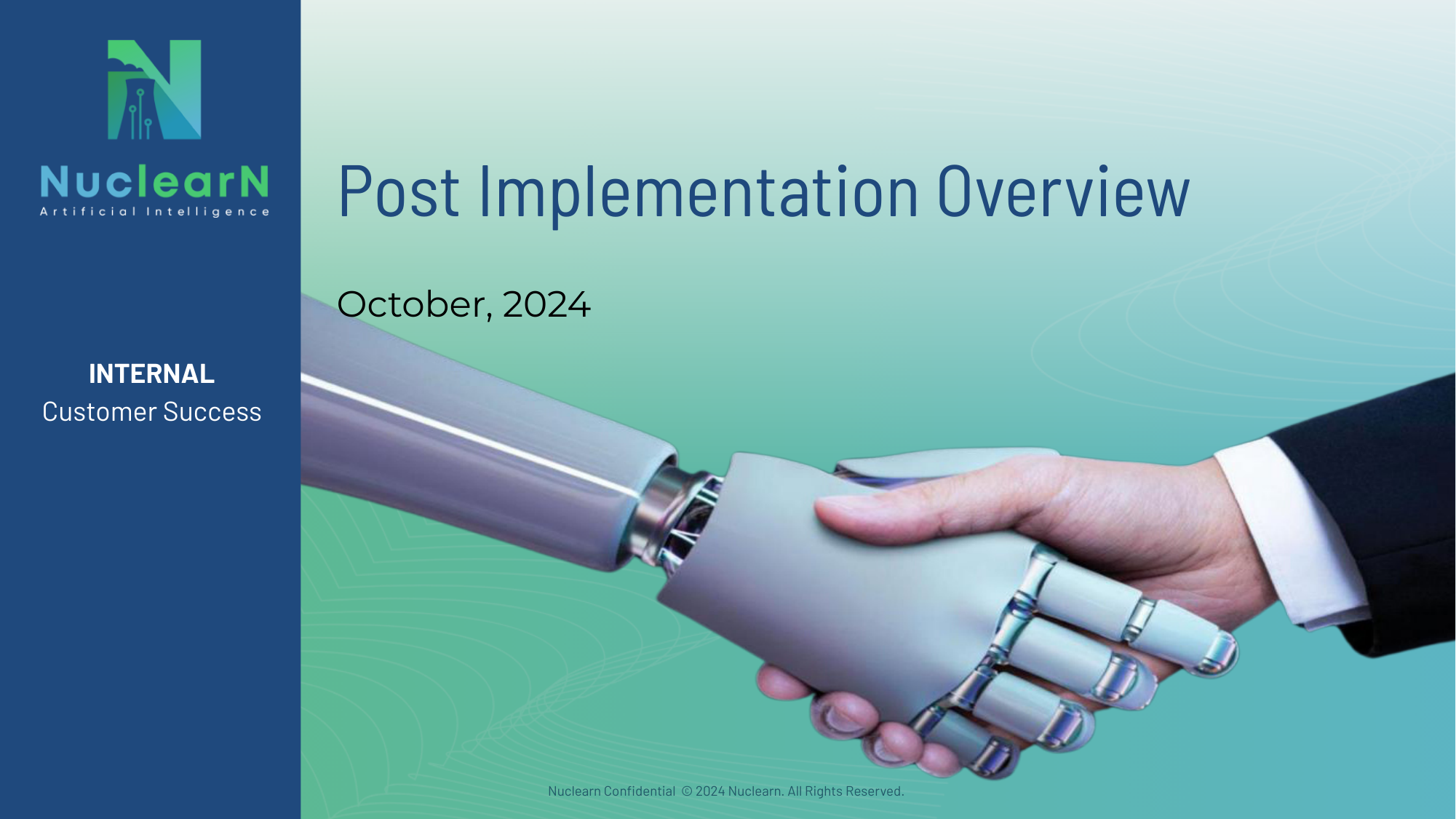

# Post Implementation Overview

October, 2024
INTERNAL
Customer Success